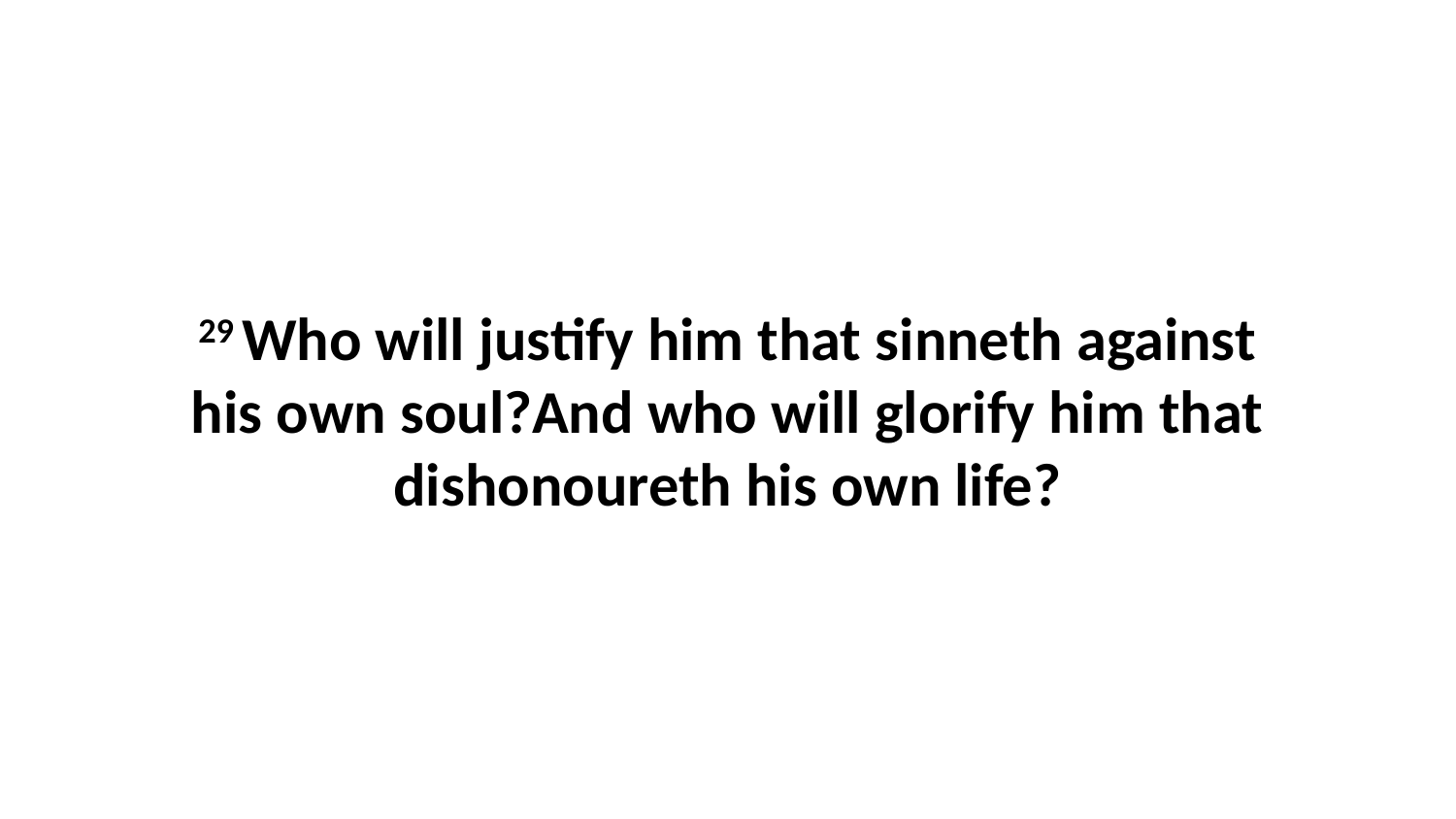

29 Who will justify him that sinneth against his own soul?And who will glorify him that dishonoureth his own life?